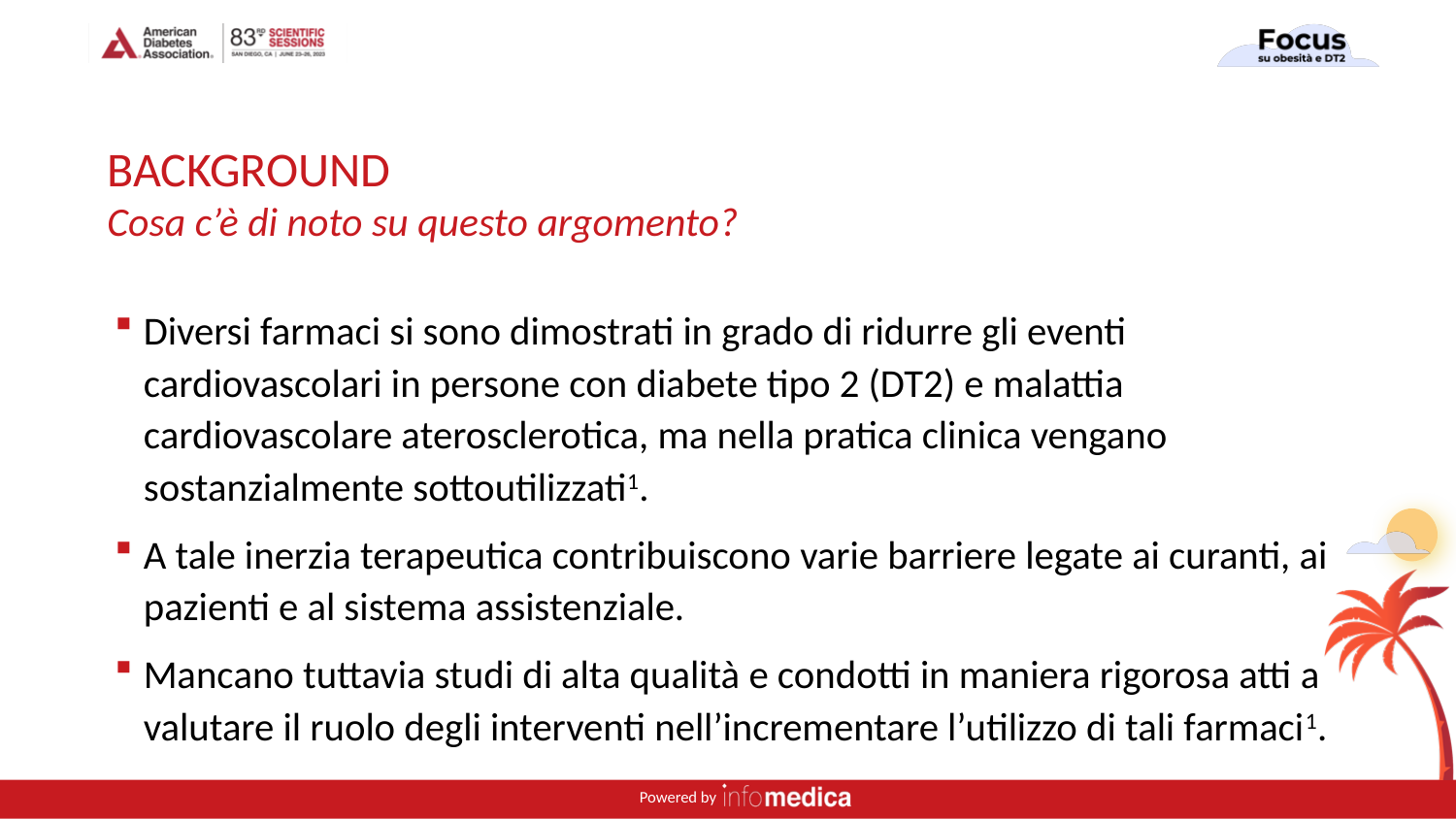

# BACKGROUND Cosa c’è di noto su questo argomento?
Diversi farmaci si sono dimostrati in grado di ridurre gli eventi cardiovascolari in persone con diabete tipo 2 (DT2) e malattia cardiovascolare aterosclerotica, ma nella pratica clinica vengano sostanzialmente sottoutilizzati1.
A tale inerzia terapeutica contribuiscono varie barriere legate ai curanti, ai pazienti e al sistema assistenziale.
Mancano tuttavia studi di alta qualità e condotti in maniera rigorosa atti a valutare il ruolo degli interventi nell’incrementare l’utilizzo di tali farmaci1.